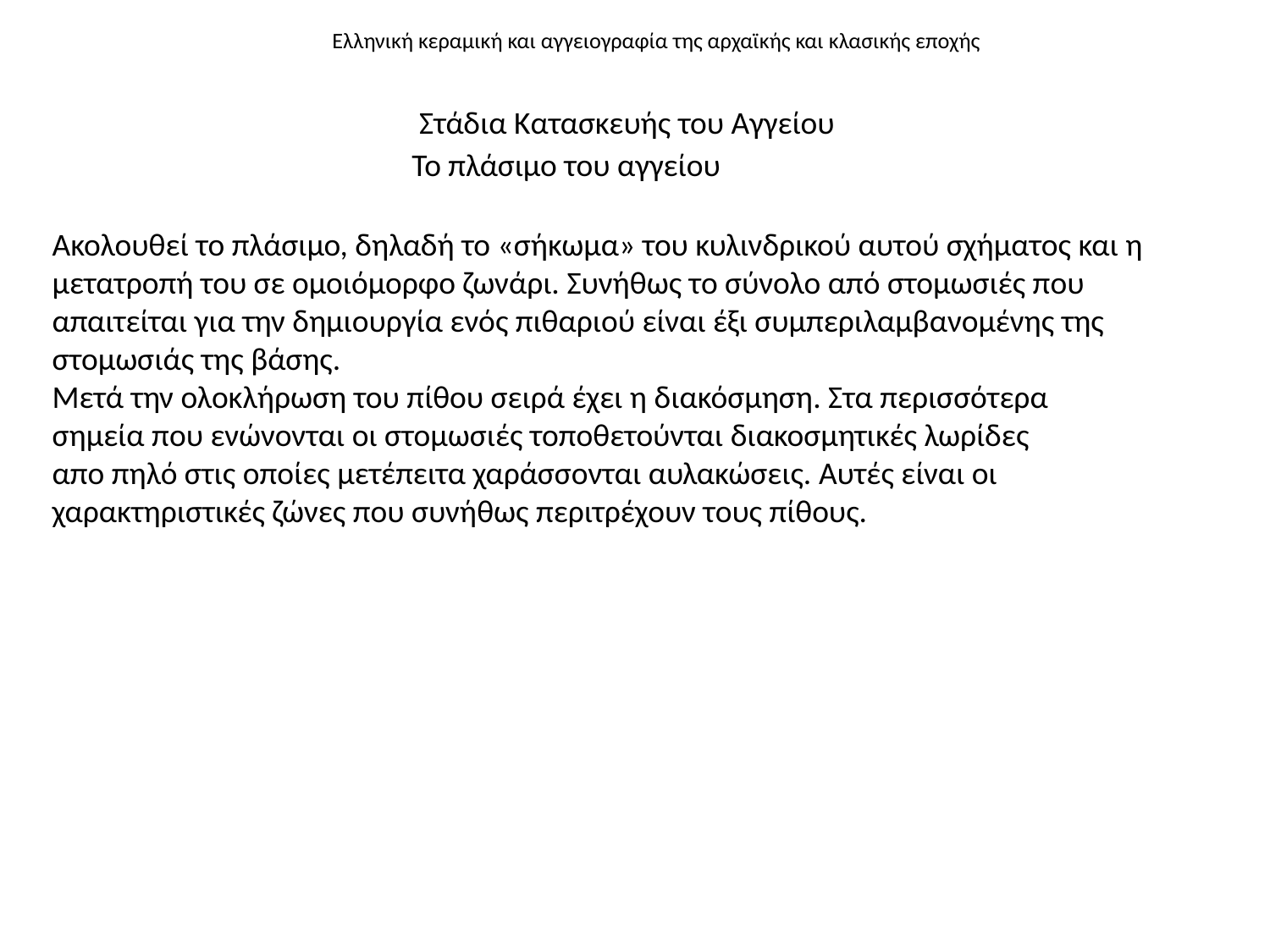

# Ελληνική κεραμική και αγγειογραφία της αρχαϊκής και κλασικής εποχής
Στάδια Κατασκευής του Αγγείου
Το πλάσιμο του αγγείου
Ακολουθεί το πλάσιμο, δηλαδή το «σήκωμα» του κυλινδρικού αυτού σχήματος και η μετατροπή του σε ομοιόμορφο ζωνάρι. Συνήθως το σύνολο από στομωσιές που απαιτείται για την δημιουργία ενός πιθαριού είναι έξι συμπεριλαμβανομένης της στομωσιάς της βάσης.
Μετά την ολοκλήρωση του πίθου σειρά έχει η διακόσμηση. Στα περισσότερα
σημεία που ενώνονται οι στομωσιές τοποθετούνται διακοσμητικές λωρίδες
απο πηλό στις οποίες μετέπειτα χαράσσονται αυλακώσεις. Αυτές είναι οι
χαρακτηριστικές ζώνες που συνήθως περιτρέχουν τους πίθους.